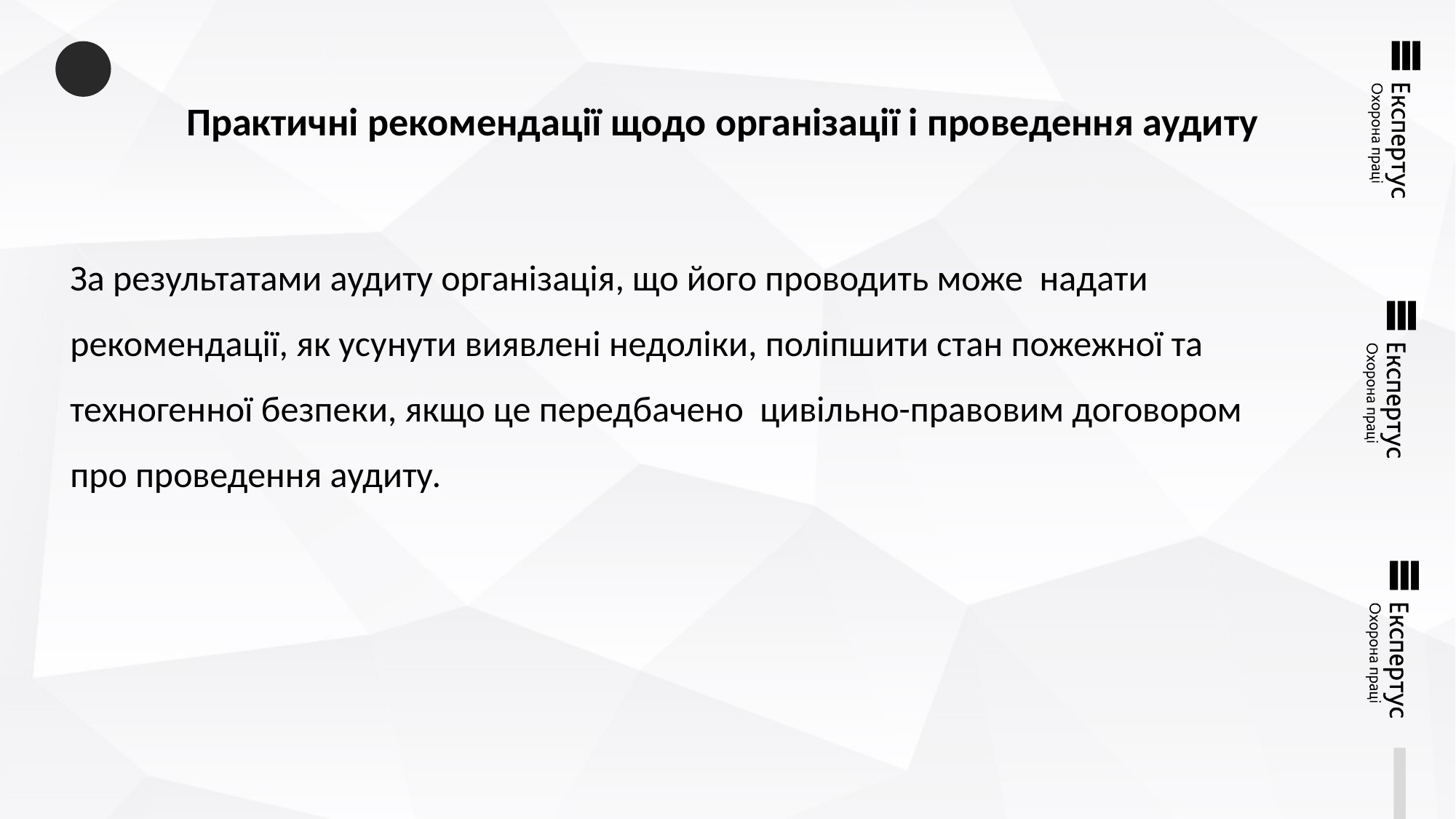

# Практичні рекомендації щодо організації і проведення аудиту
За результатами аудиту організація, що його проводить може  надати рекомендації, як усунути виявлені недоліки, поліпшити стан пожежної та техногенної безпеки, якщо це передбачено  цивільно-правовим договором про проведення аудиту.